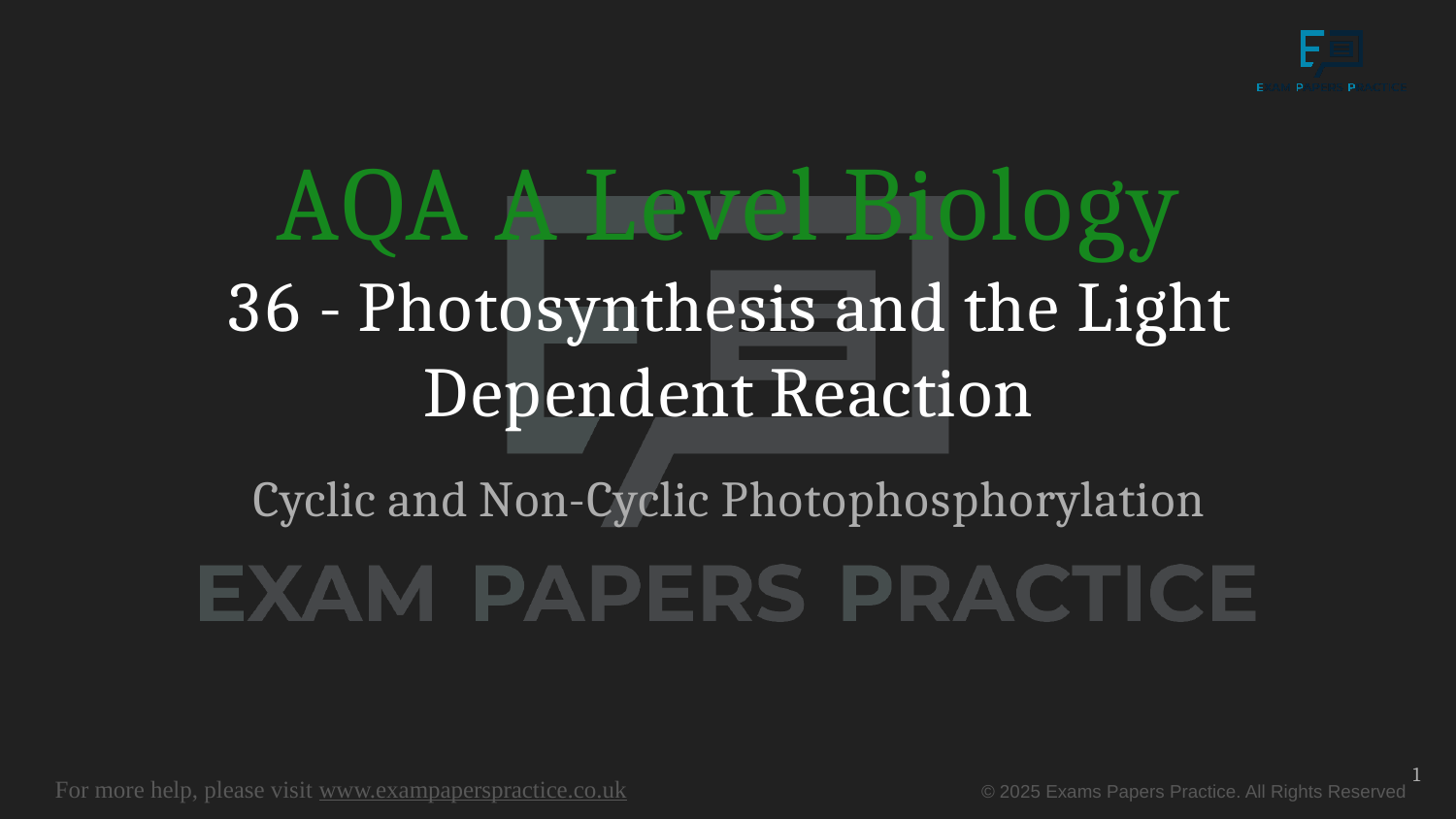

# AQA A Level Biology
36 - Photosynthesis and the Light Dependent Reaction
Cyclic and Non-Cyclic Photophosphorylation
1